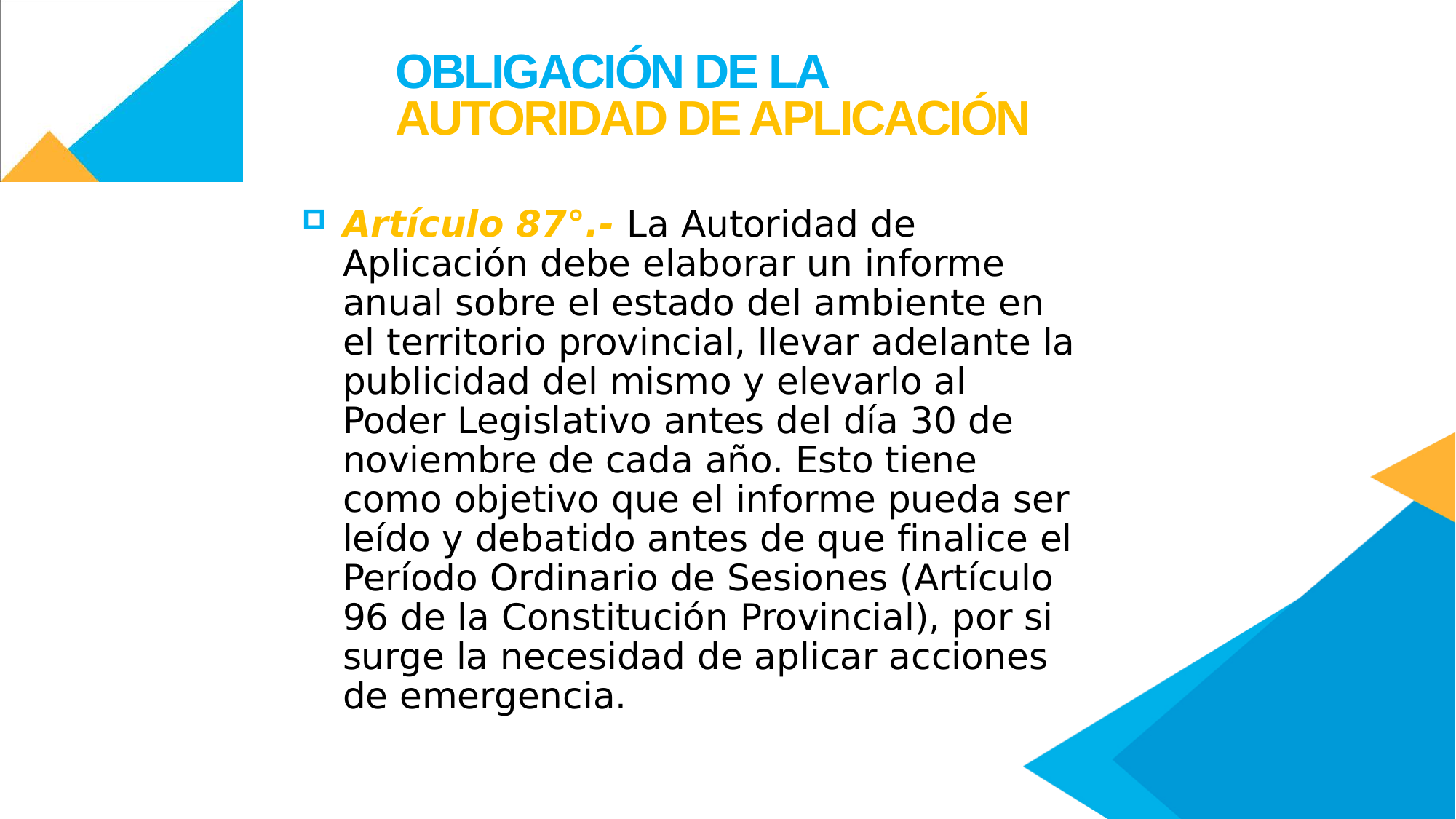

OBLIGACIÓN DE LA
AUTORIDAD DE APLICACIÓN
Artículo 87°.- La Autoridad de Aplicación debe elaborar un informe anual sobre el estado del ambiente en el territorio provincial, llevar adelante la publicidad del mismo y elevarlo al Poder Legislativo antes del día 30 de noviembre de cada año. Esto tiene como objetivo que el informe pueda ser leído y debatido antes de que finalice el Período Ordinario de Sesiones (Artículo 96 de la Constitución Provincial), por si surge la necesidad de aplicar acciones de emergencia.